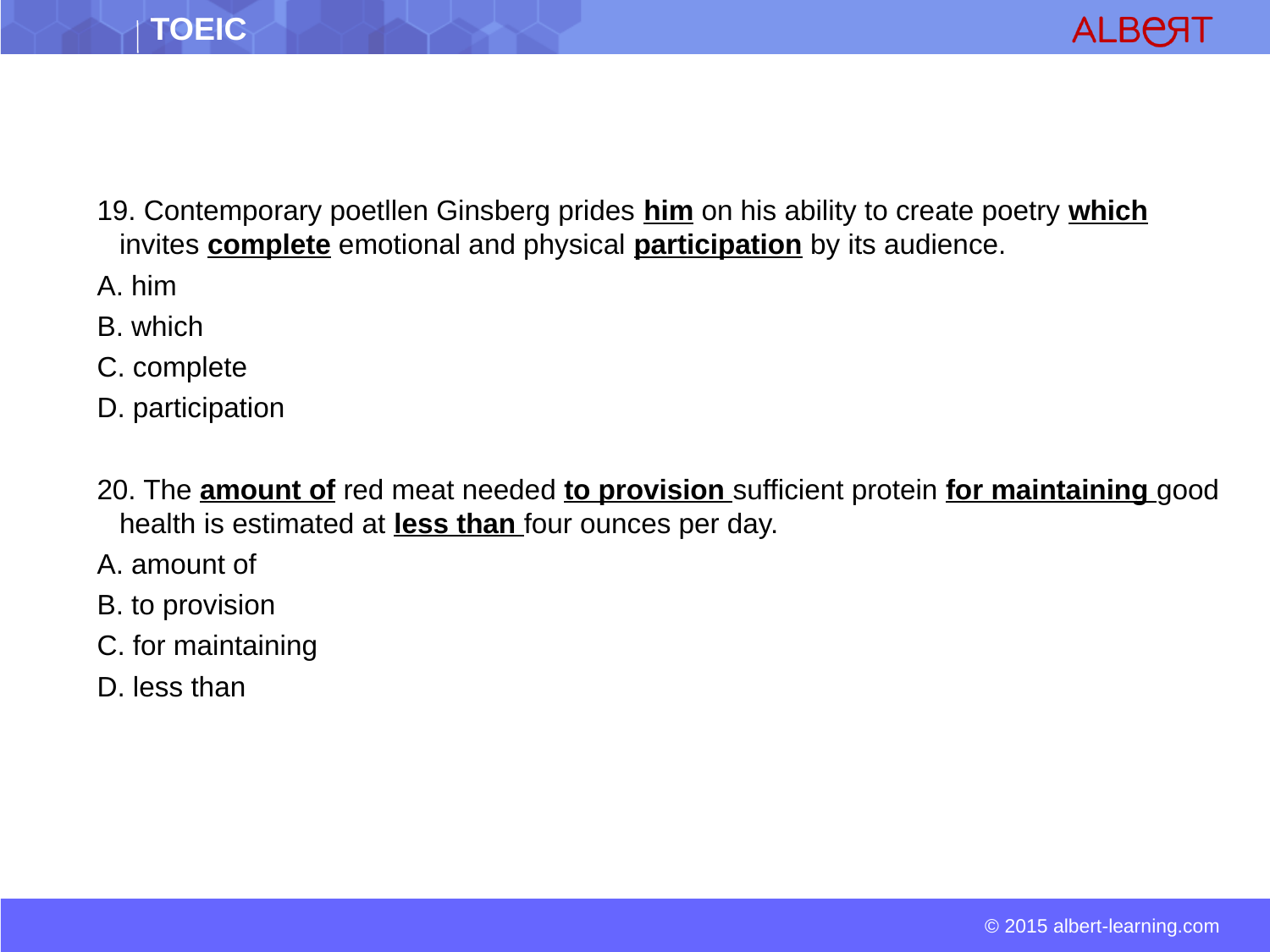

19. Contemporary poetllen Ginsberg prides him on his ability to create poetry which invites complete emotional and physical participation by its audience.
A. him
B. which
C. complete
D. participation

20. The amount of red meat needed to provision sufficient protein for maintaining good health is estimated at less than four ounces per day.
A. amount of
B. to provision
C. for maintaining
D. less than